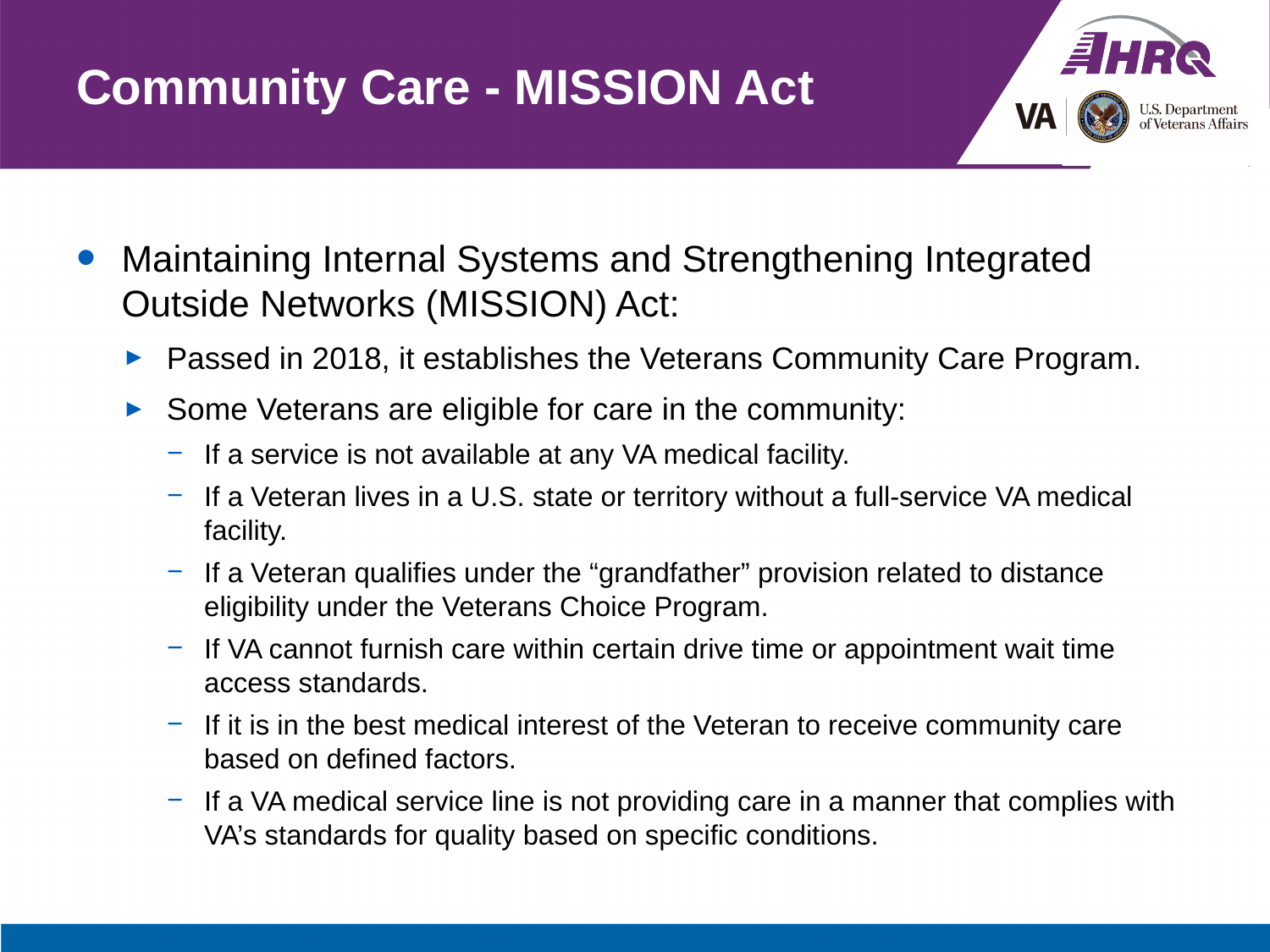

# Community Care - MISSION Act
Maintaining Internal Systems and Strengthening Integrated Outside Networks (MISSION) Act:
Passed in 2018, it establishes the Veterans Community Care Program.
Some Veterans are eligible for care in the community:
If a service is not available at any VA medical facility.
If a Veteran lives in a U.S. state or territory without a full-service VA medical facility.
If a Veteran qualifies under the “grandfather” provision related to distance eligibility under the Veterans Choice Program.
If VA cannot furnish care within certain drive time or appointment wait time access standards.
If it is in the best medical interest of the Veteran to receive community care based on defined factors.
If a VA medical service line is not providing care in a manner that complies with VA’s standards for quality based on specific conditions.